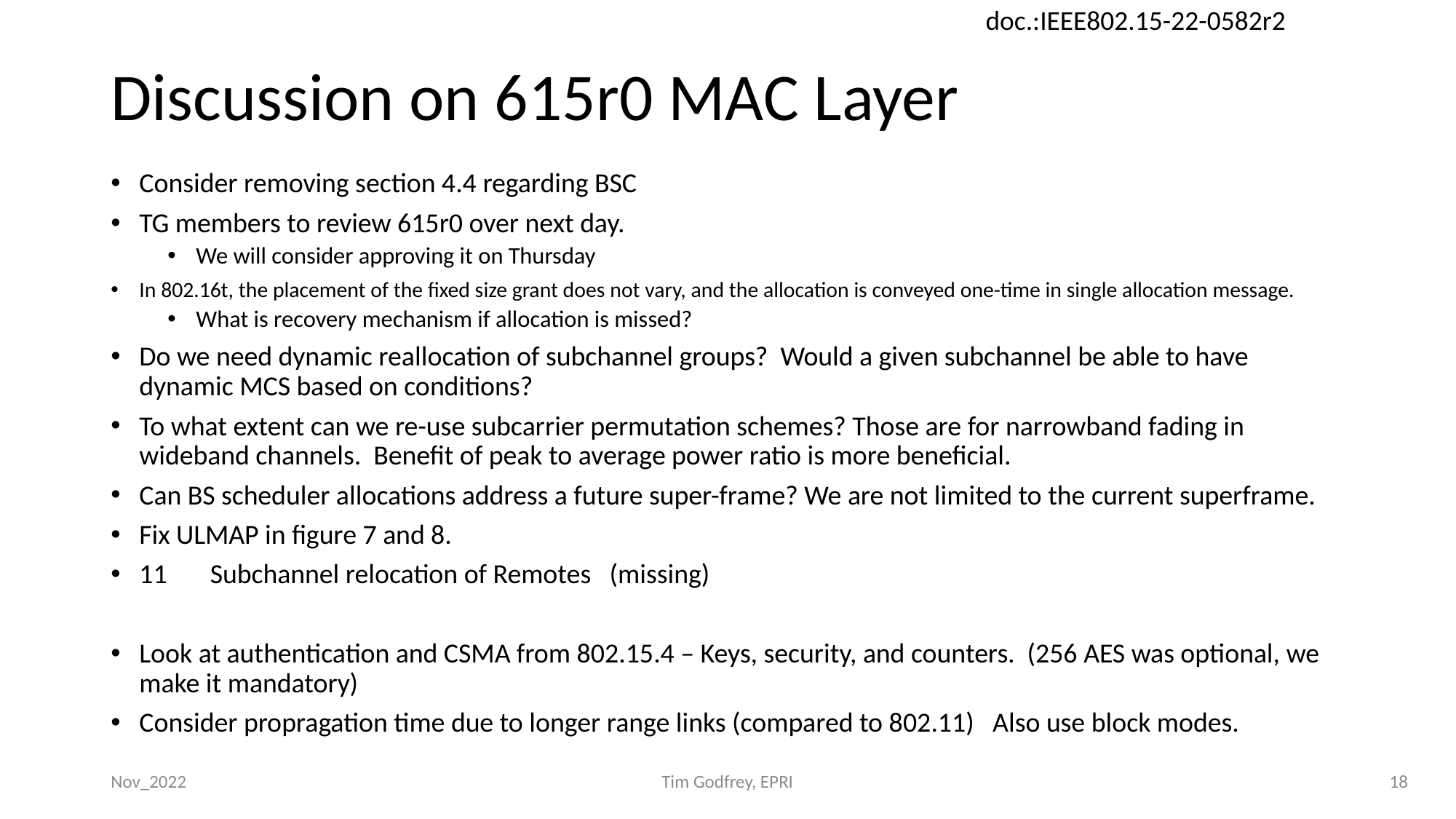

# Discussion on 615r0 MAC Layer
Consider removing section 4.4 regarding BSC
TG members to review 615r0 over next day.
We will consider approving it on Thursday
In 802.16t, the placement of the fixed size grant does not vary, and the allocation is conveyed one-time in single allocation message.
What is recovery mechanism if allocation is missed?
Do we need dynamic reallocation of subchannel groups?  Would a given subchannel be able to have dynamic MCS based on conditions?
To what extent can we re-use subcarrier permutation schemes? Those are for narrowband fading in wideband channels.  Benefit of peak to average power ratio is more beneficial.
Can BS scheduler allocations address a future super-frame? We are not limited to the current superframe.
Fix ULMAP in figure 7 and 8.
11	Subchannel relocation of Remotes   (missing)

Look at authentication and CSMA from 802.15.4 – Keys, security, and counters.  (256 AES was optional, we make it mandatory)
Consider propragation time due to longer range links (compared to 802.11)   Also use block modes.

Nov_2022
Tim Godfrey, EPRI
18